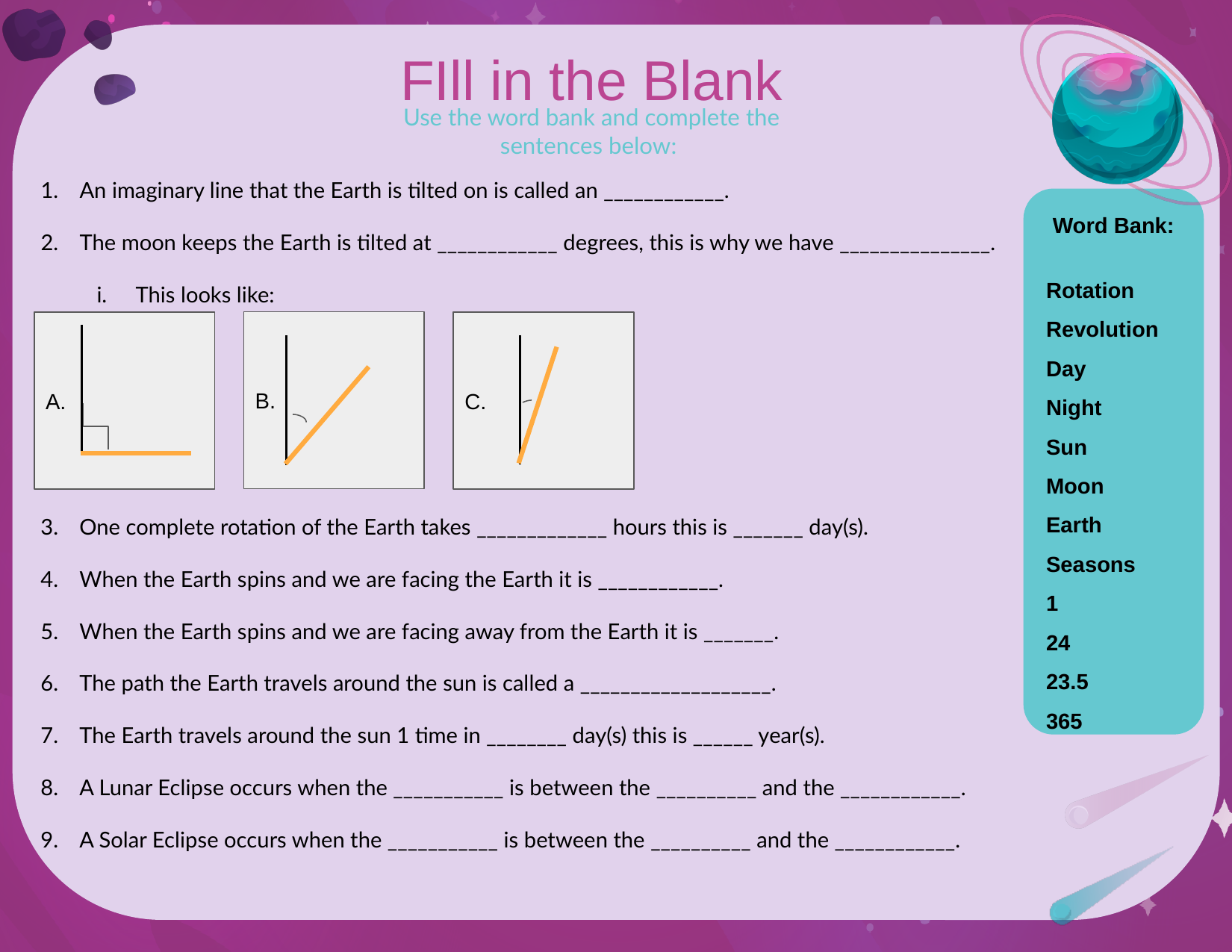

# FIll in the Blank
Use the word bank and complete the sentences below: